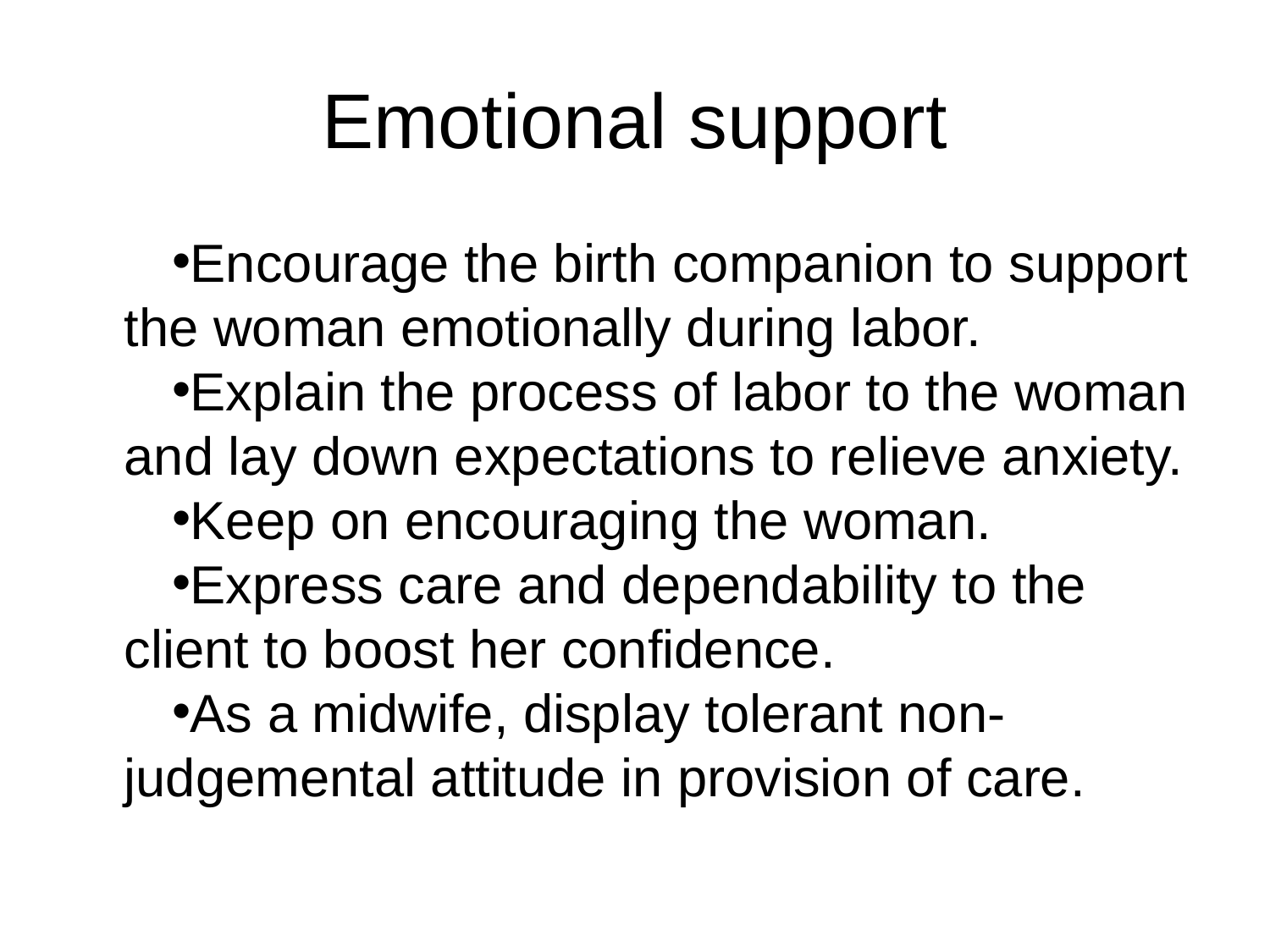

# Emotional support
Encourage the birth companion to support the woman emotionally during labor.
Explain the process of labor to the woman and lay down expectations to relieve anxiety.
Keep on encouraging the woman.
Express care and dependability to the client to boost her confidence.
As a midwife, display tolerant non-judgemental attitude in provision of care.